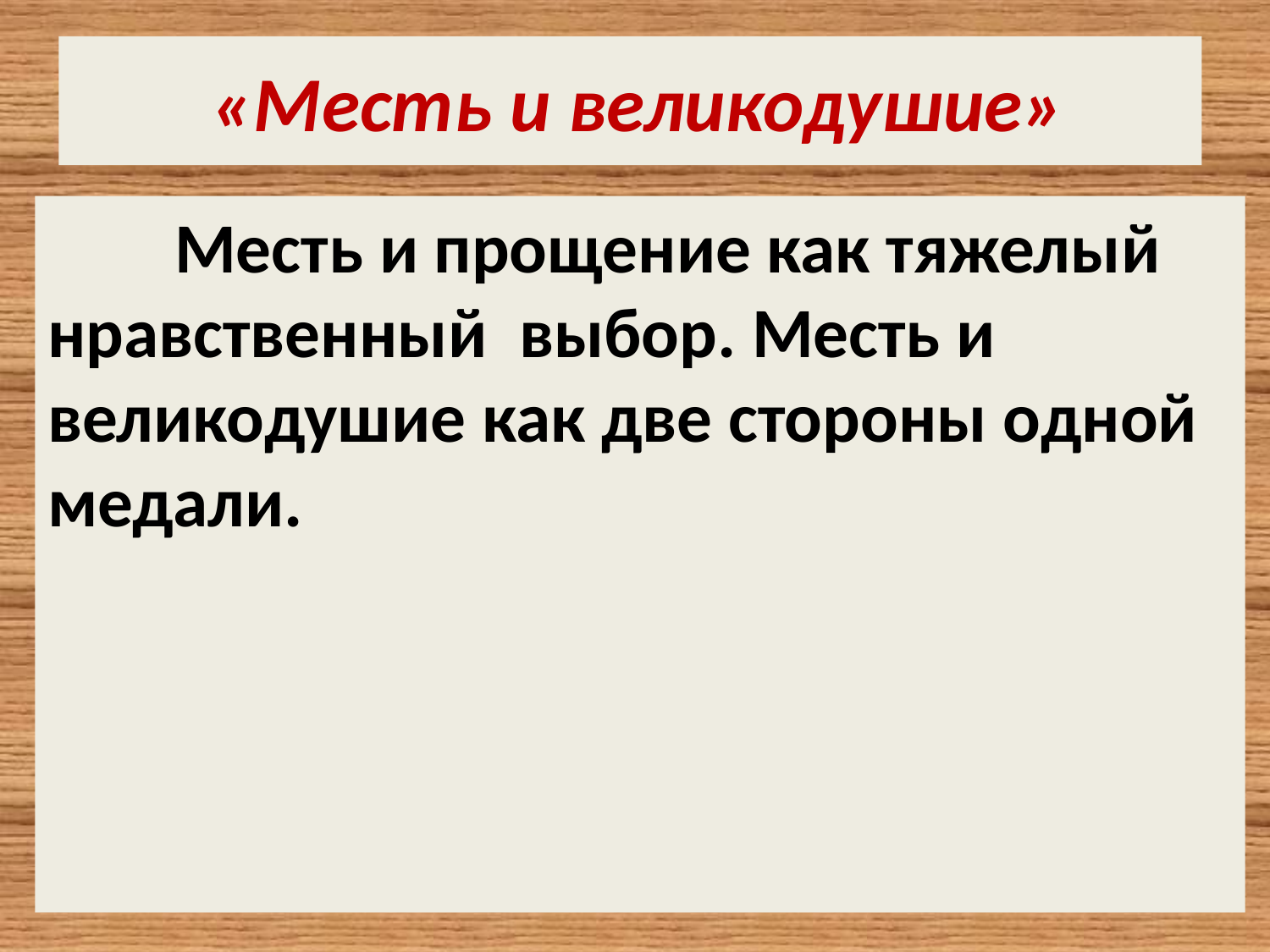

# «Месть и великодушие»
        Месть и прощение как тяжелый нравственный  выбор. Месть и великодушие как две стороны одной медали.